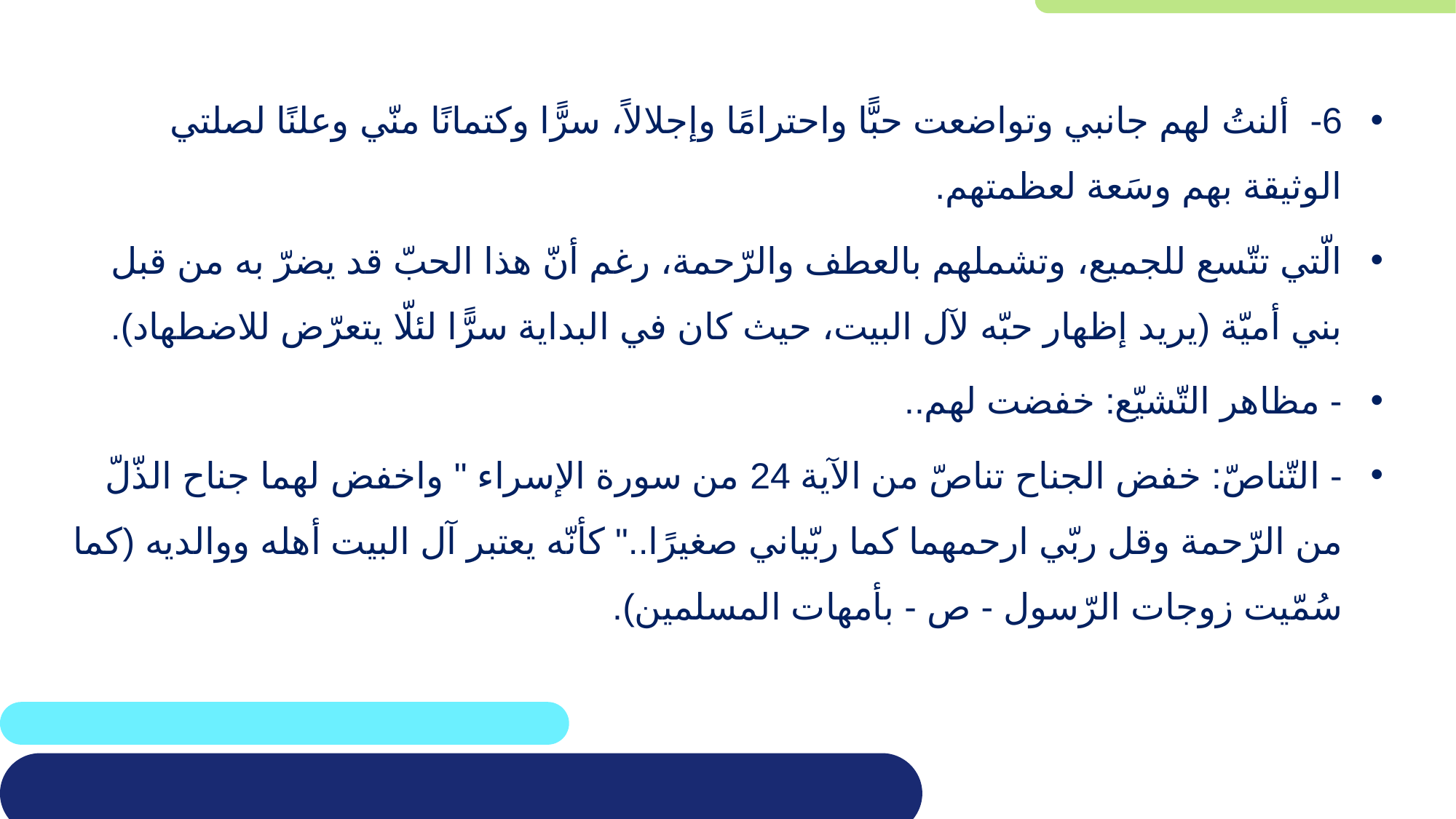

6-  ألنتُ لهم جانبي وتواضعت حبًّا واحترامًا وإجلالاً، سرًّا وكتمانًا منّي وعلنًا لصلتي الوثيقة بهم وسَعة لعظمتهم.
الّتي تتّسع للجميع، وتشملهم بالعطف والرّحمة، رغم أنّ هذا الحبّ قد يضرّ به من قبل بني أميّة (يريد إظهار حبّه لآل البيت، حيث كان في البداية سرًّا لئلّا يتعرّض للاضطهاد).
- مظاهر التّشيّع: خفضت لهم..
- التّناصّ: خفض الجناح تناصّ من الآية 24 من سورة الإسراء " واخفض لهما جناح الذّلّ من الرّحمة وقل ربّي ارحمهما كما ربّياني صغيرًا.." كأنّه يعتبر آل البيت أهله ووالديه (كما سُمّيت زوجات الرّسول - ص - بأمهات المسلمين).